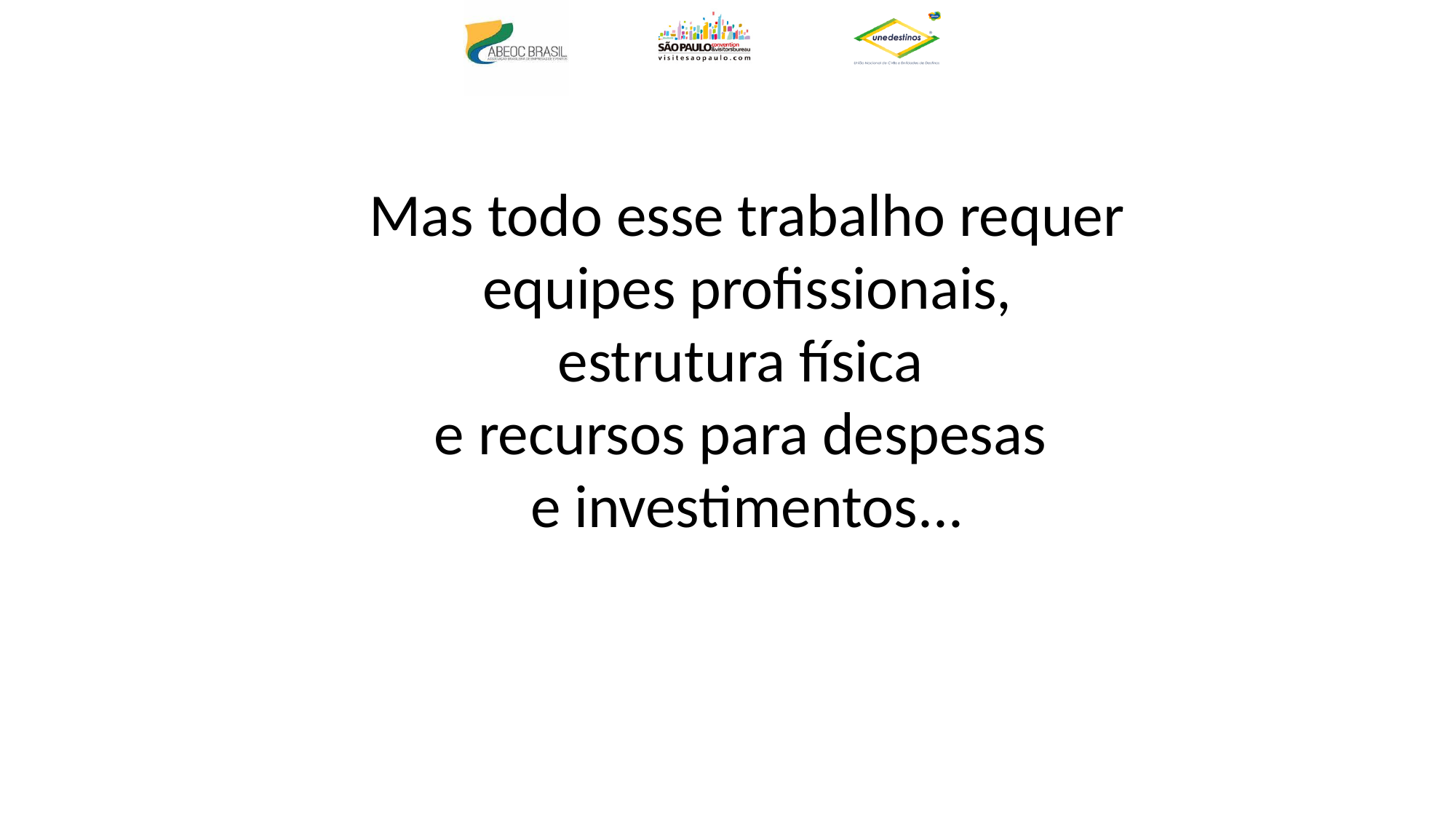

Mas todo esse trabalho requer
 equipes profissionais,
estrutura física
e recursos para despesas
e investimentos...